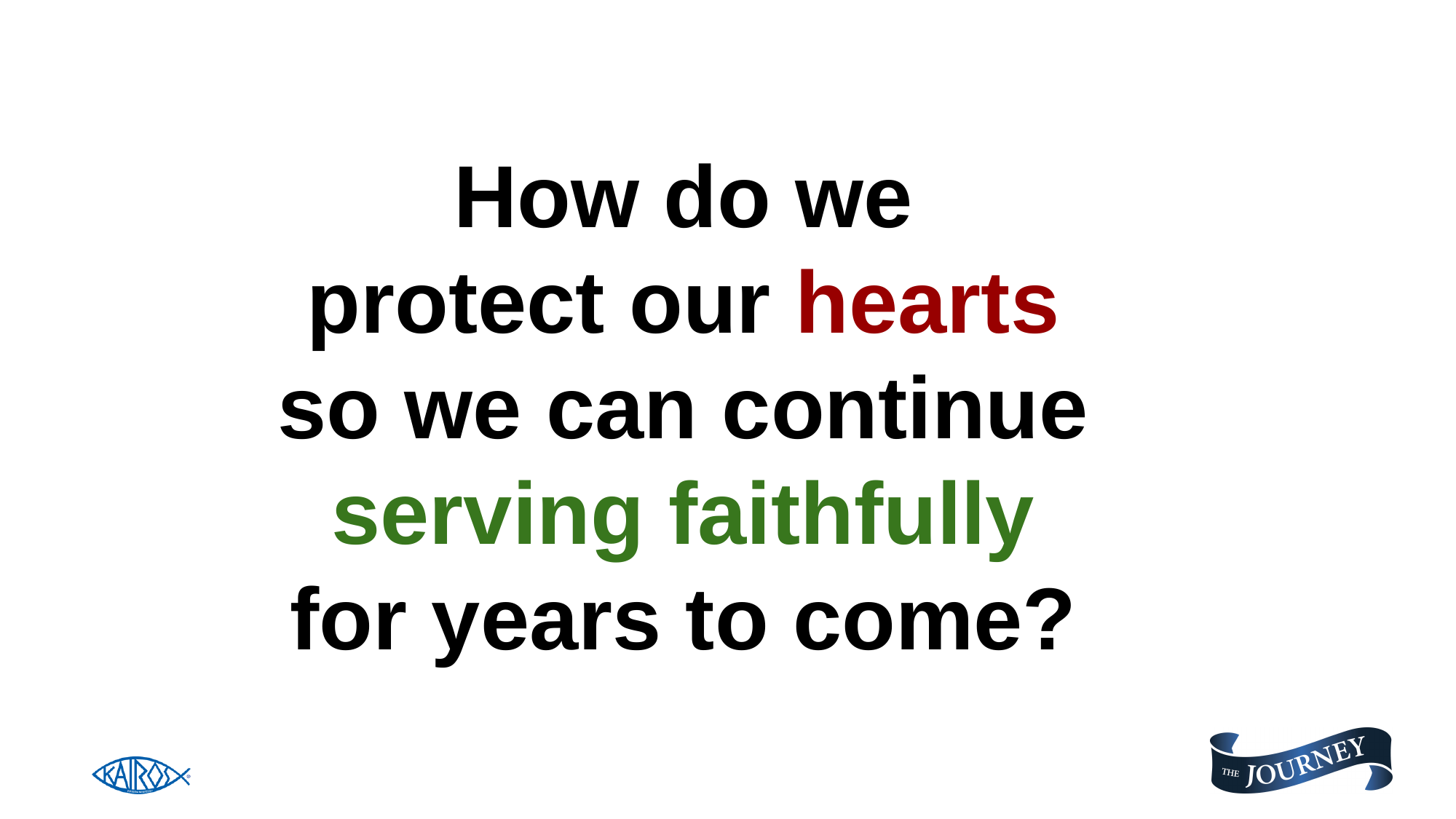

How do we
protect our hearts
so we can continue
serving faithfully
for years to come?